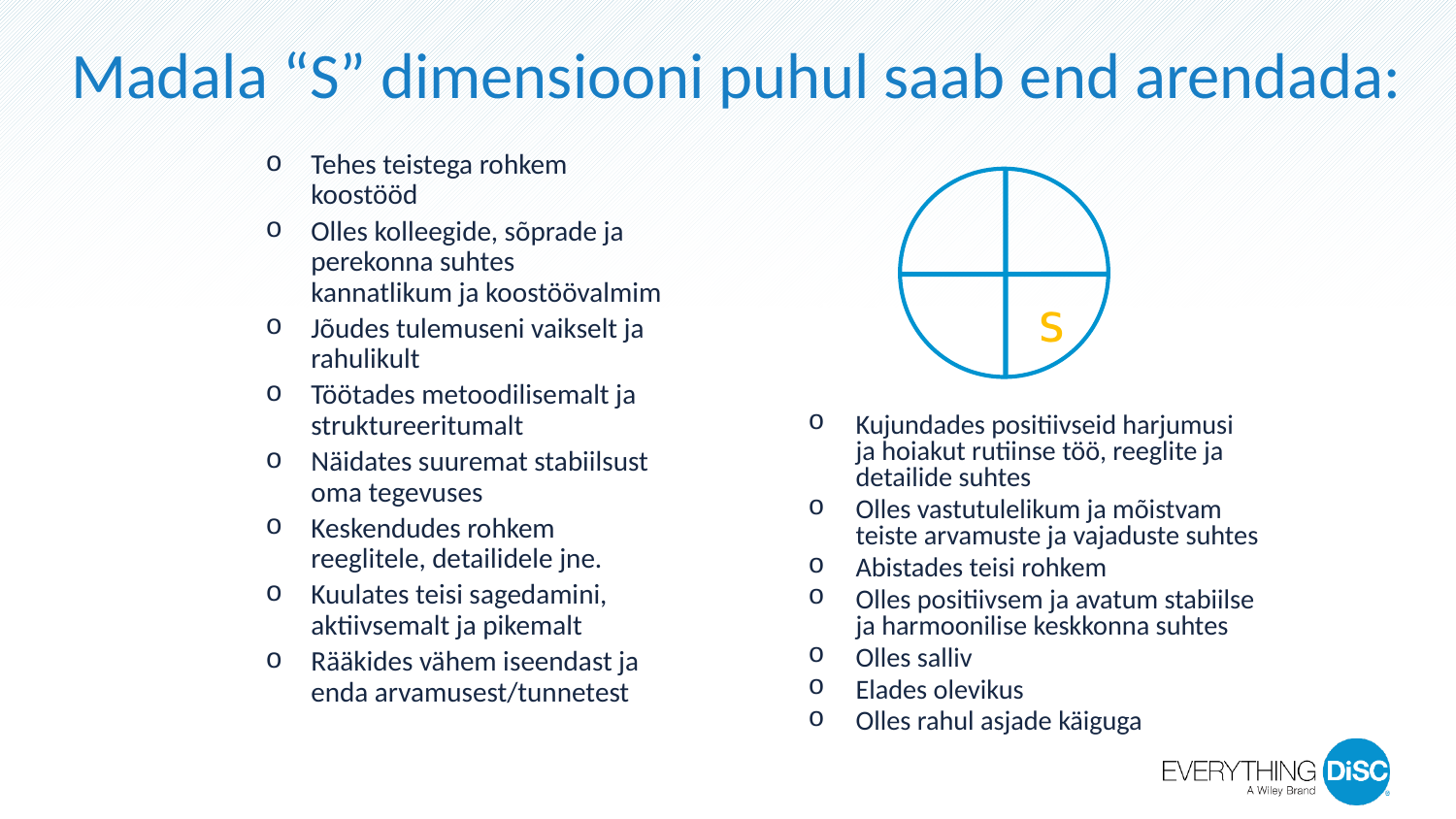

Madala “S” dimensiooni puhul saab end arendada:
Tehes teistega rohkem koostööd
Olles kolleegide, sõprade ja perekonna suhtes kannatlikum ja koostöövalmim
Jõudes tulemuseni vaikselt ja rahulikult
Töötades metoodilisemalt ja struktureeritumalt
Näidates suuremat stabiilsust oma tegevuses
Keskendudes rohkem reeglitele, detailidele jne.
Kuulates teisi sagedamini, aktiivsemalt ja pikemalt
Rääkides vähem iseendast ja enda arvamusest/tunnetest

S

Kujundades positiivseid harjumusi ja hoiakut rutiinse töö, reeglite ja detailide suhtes
Olles vastutulelikum ja mõistvam teiste arvamuste ja vajaduste suhtes
Abistades teisi rohkem
Olles positiivsem ja avatum stabiilse ja harmoonilise keskkonna suhtes
Olles salliv
Elades olevikus
Olles rahul asjade käiguga